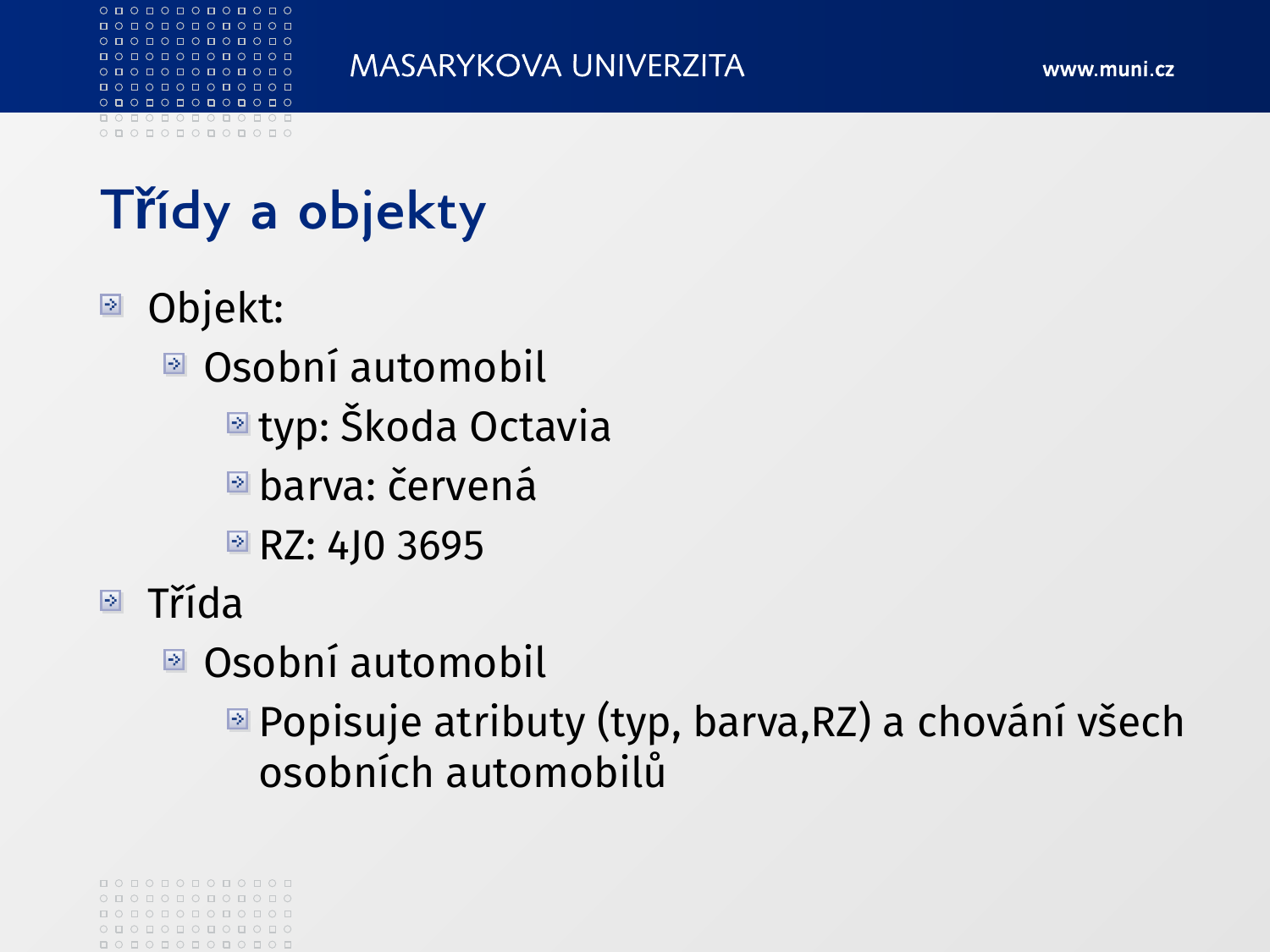

# Třídy a objekty
Objekt:
Osobní automobil
typ: Škoda Octavia
barva: červená
RZ: 4J0 3695
Třída
Osobní automobil
Popisuje atributy (typ, barva,RZ) a chování všech osobních automobilů